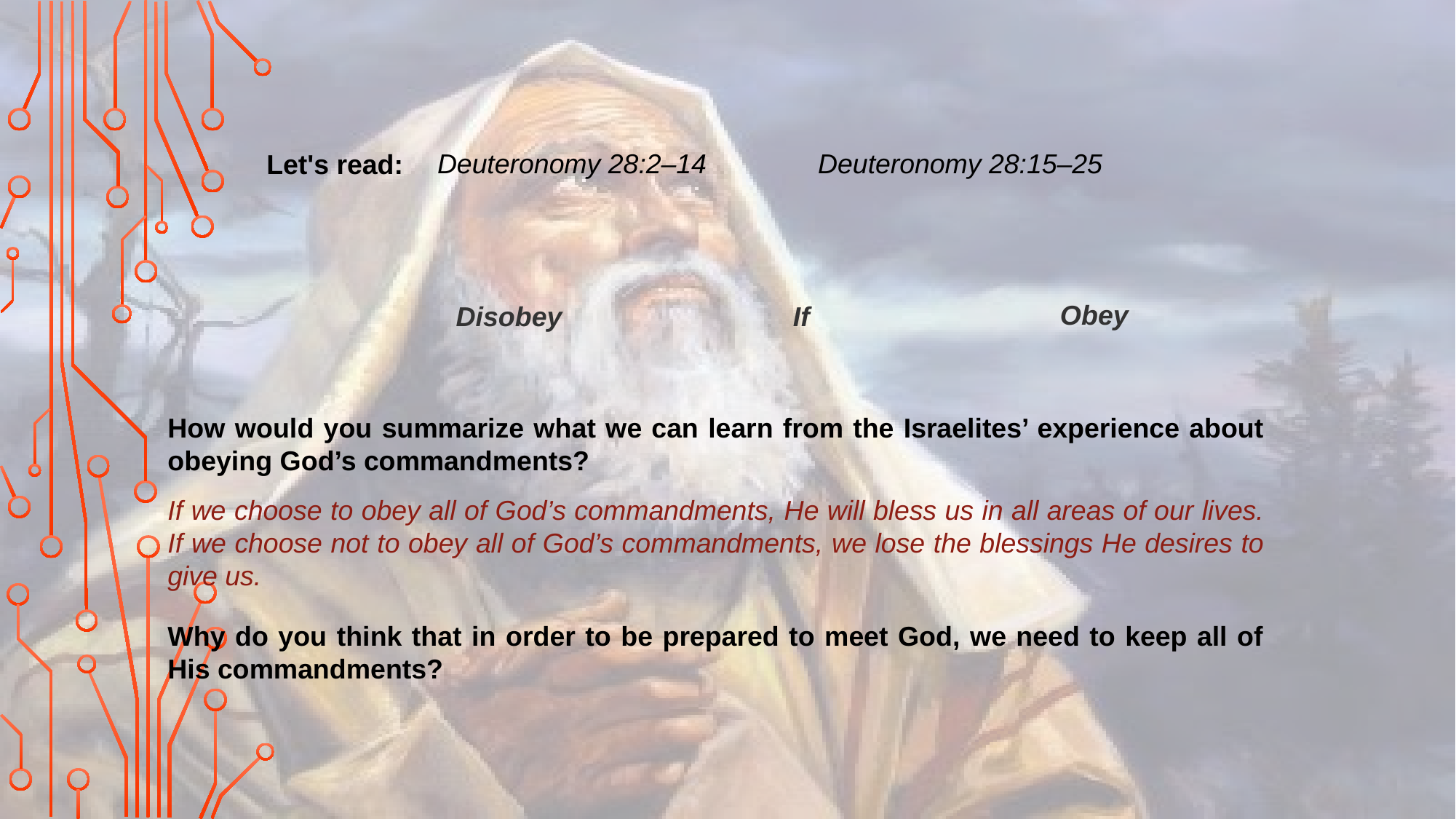

Deuteronomy 28:2–14
Deuteronomy 28:15–25
Let's read:
Obey
Disobey
If
How would you summarize what we can learn from the Israelites’ experience about obeying God’s commandments?
If we choose to obey all of God’s commandments, He will bless us in all areas of our lives. If we choose not to obey all of God’s commandments, we lose the blessings He desires to give us.
Why do you think that in order to be prepared to meet God, we need to keep all of His commandments?